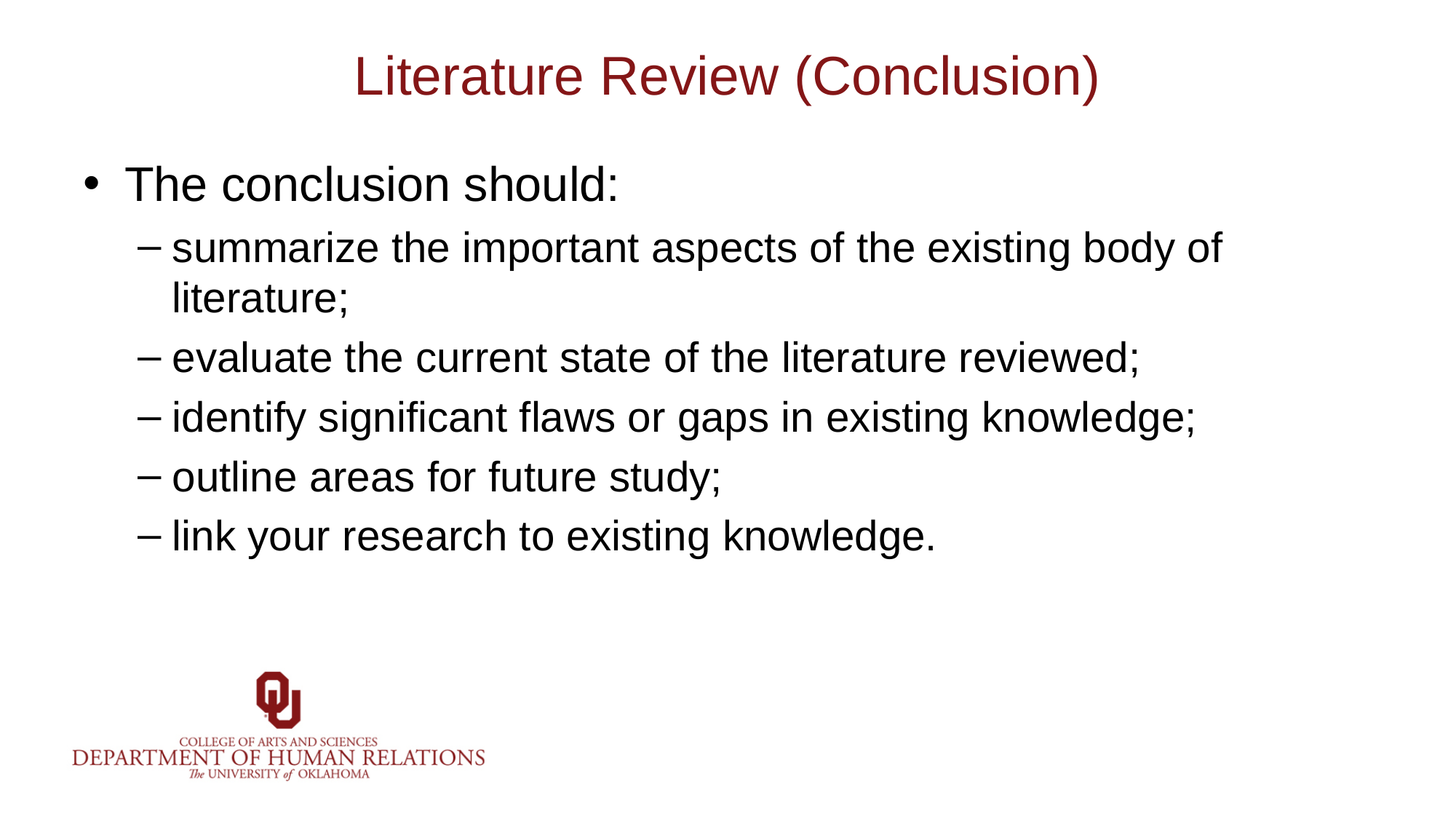

# Literature Review (Conclusion)
The conclusion should:
summarize the important aspects of the existing body of literature;
evaluate the current state of the literature reviewed;
identify significant flaws or gaps in existing knowledge;
outline areas for future study;
link your research to existing knowledge.